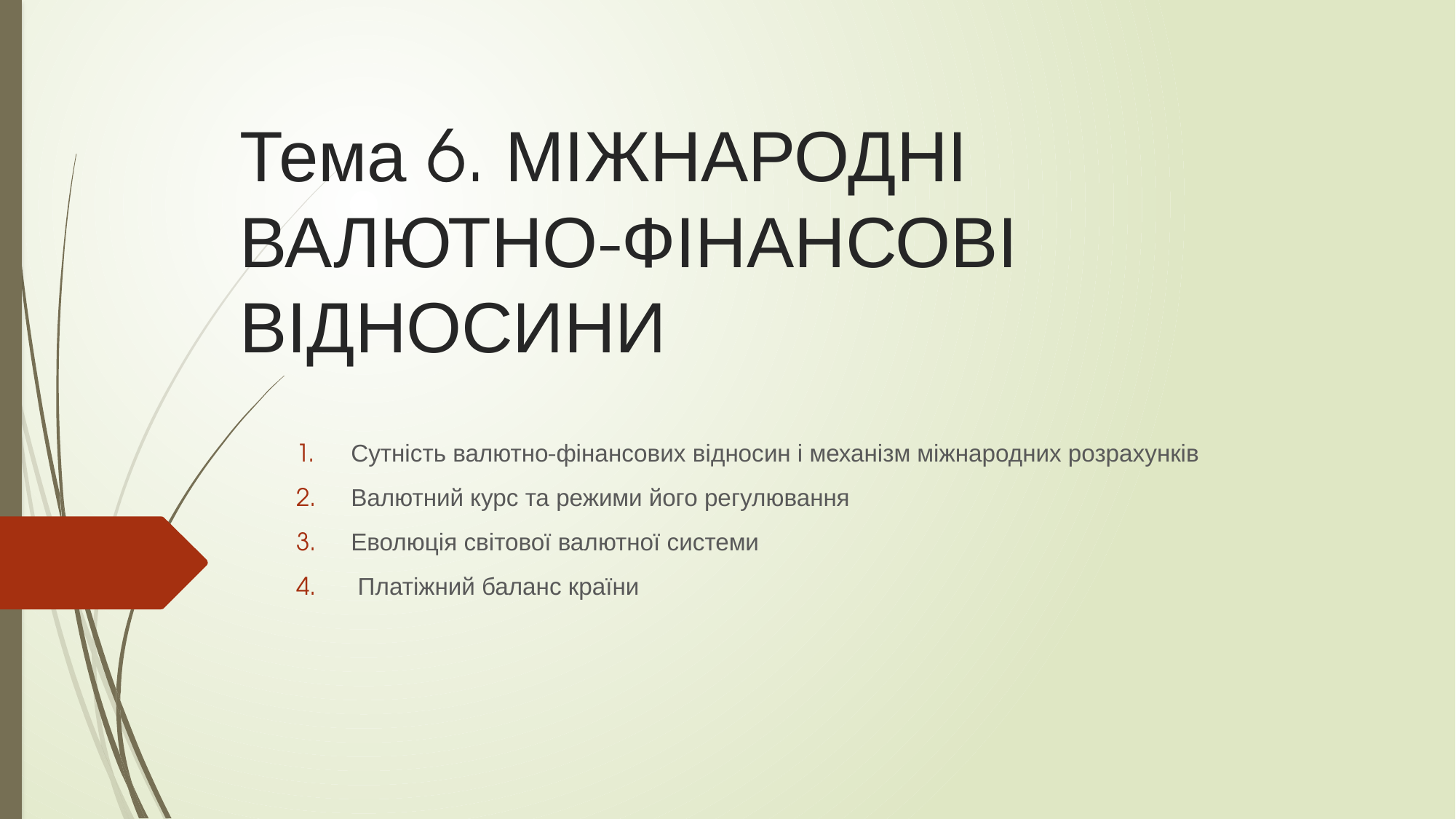

# Тема 6. МІЖНАРОДНІ ВАЛЮТНО-ФІНАНСОВІ ВІДНОСИНИ
Сутність валютно-фінансових відносин і механізм міжнародних розрахунків
Валютний курс та режими його регулювання
Еволюція світової валютної системи
 Платіжний баланс країни